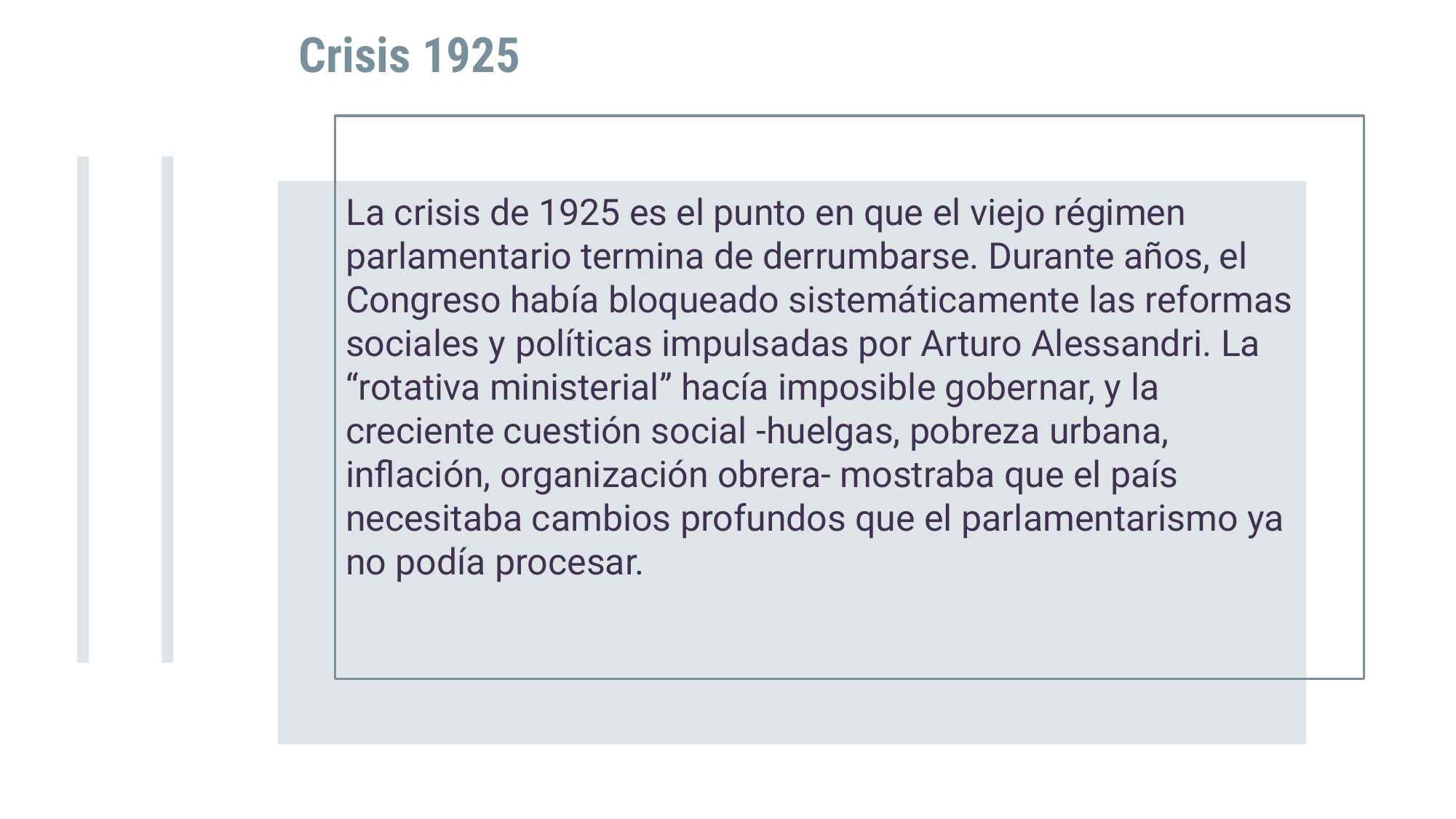

Crisis 1925

La crisis de 1925 es el punto en que el viejo régimen parlamentario termina de derrumbarse. Durante años, el Congreso había bloqueado sistemáticamente las reformas sociales y políticas impulsadas por Arturo Alessandri. La “rotativa ministerial” hacía imposible gobernar, y la creciente cuestión social -huelgas, pobreza urbana, inflación, organización obrera- mostraba que el país necesitaba cambios profundos que el parlamentarismo ya no podía procesar.